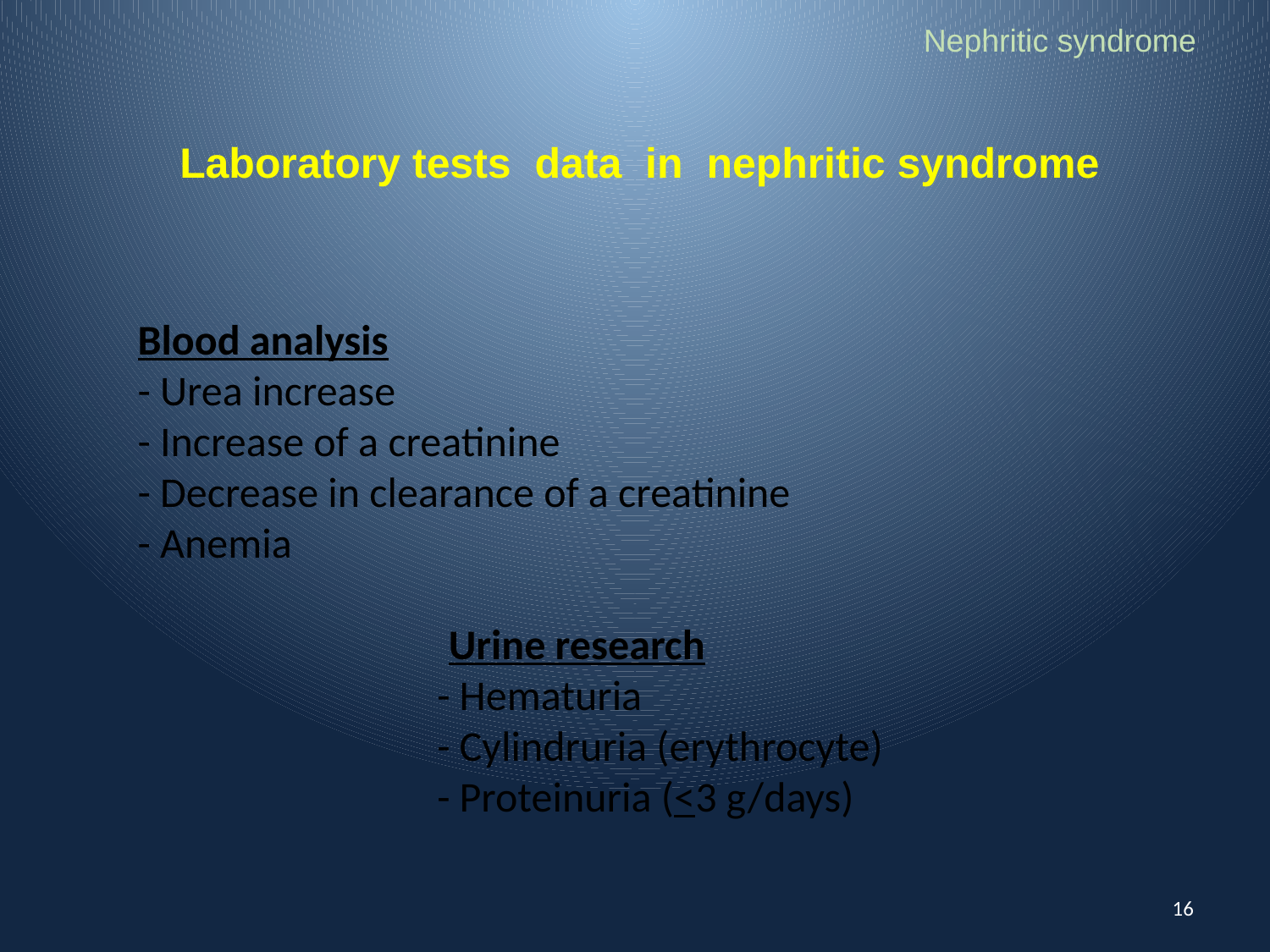

Nephritic syndrome
# Laboratory tests  data  in  nephritic syndrome
Blood analysis
- Urea increase
- Increase of a creatinine
- Decrease in clearance of a creatinine
- Anemia

Urine research
- Hematuria
- Cylindruria (erythrocyte)
- Proteinuria (<3 g/days)
16